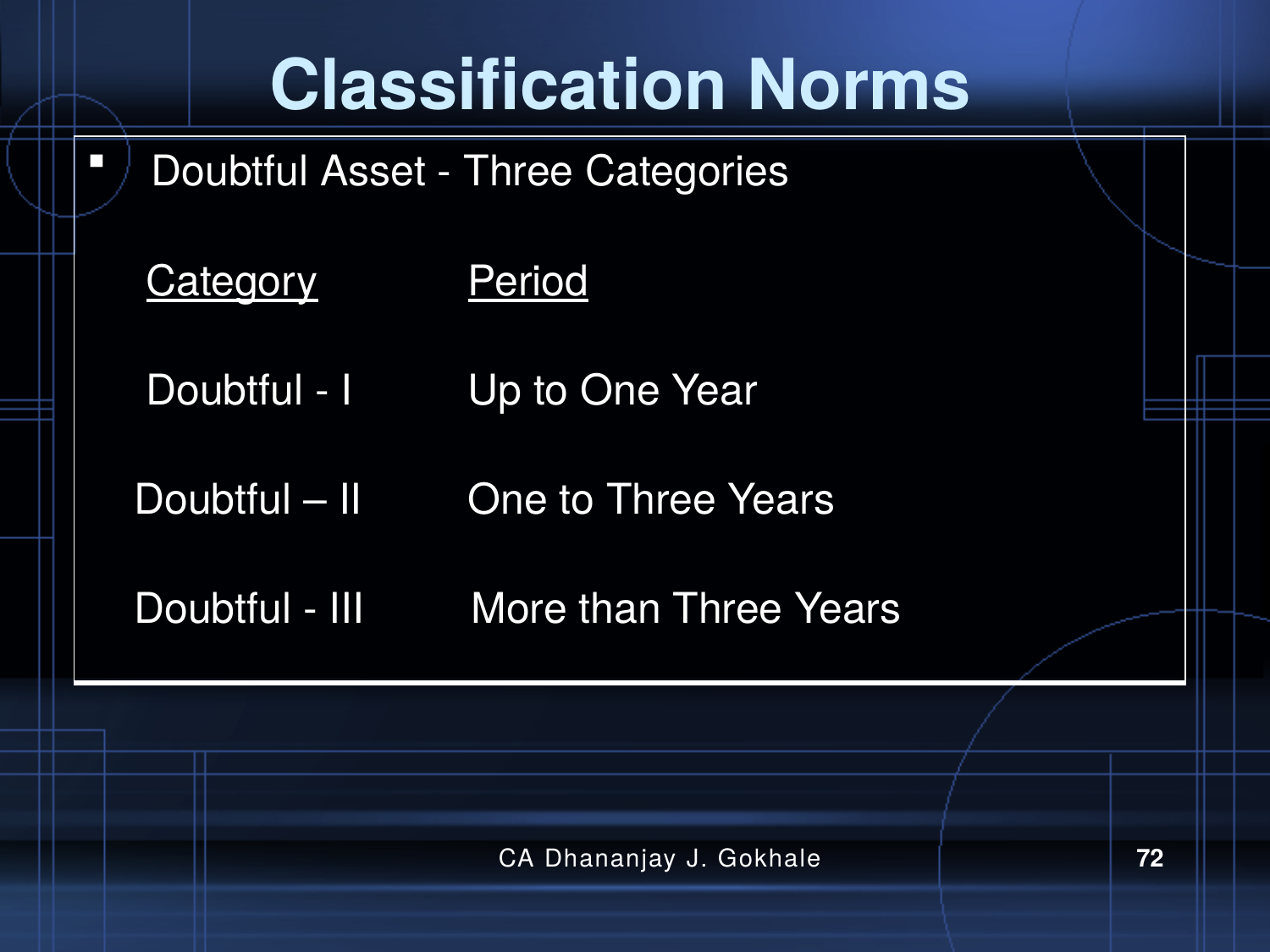

# Classification Norms
| Doubtful Asset - Three Categories Category Period Doubtful - I Up to One Year Doubtful – II One to Three Years Doubtful - III More than Three Years |
| --- |
CA Dhananjay J. Gokhale
72